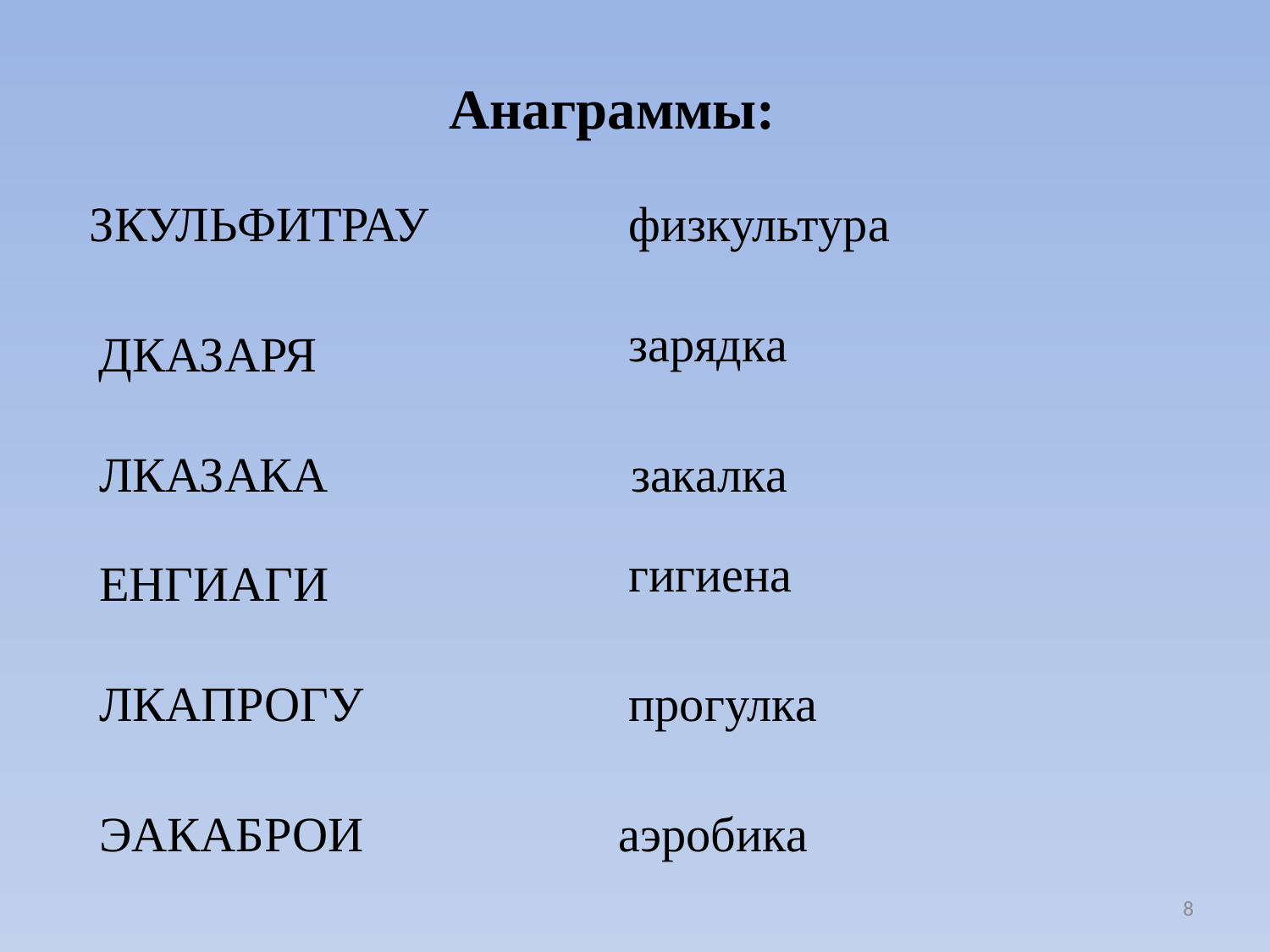

Анаграммы:
ЗКУЛЬФИТРАУ
физкультура
зарядка
ДКАЗАРЯ
ЛКАЗАКА
закалка
гигиена
ЕНГИАГИ
ЛКАПРОГУ
прогулка
ЭАКАБРОИ
аэробика
8